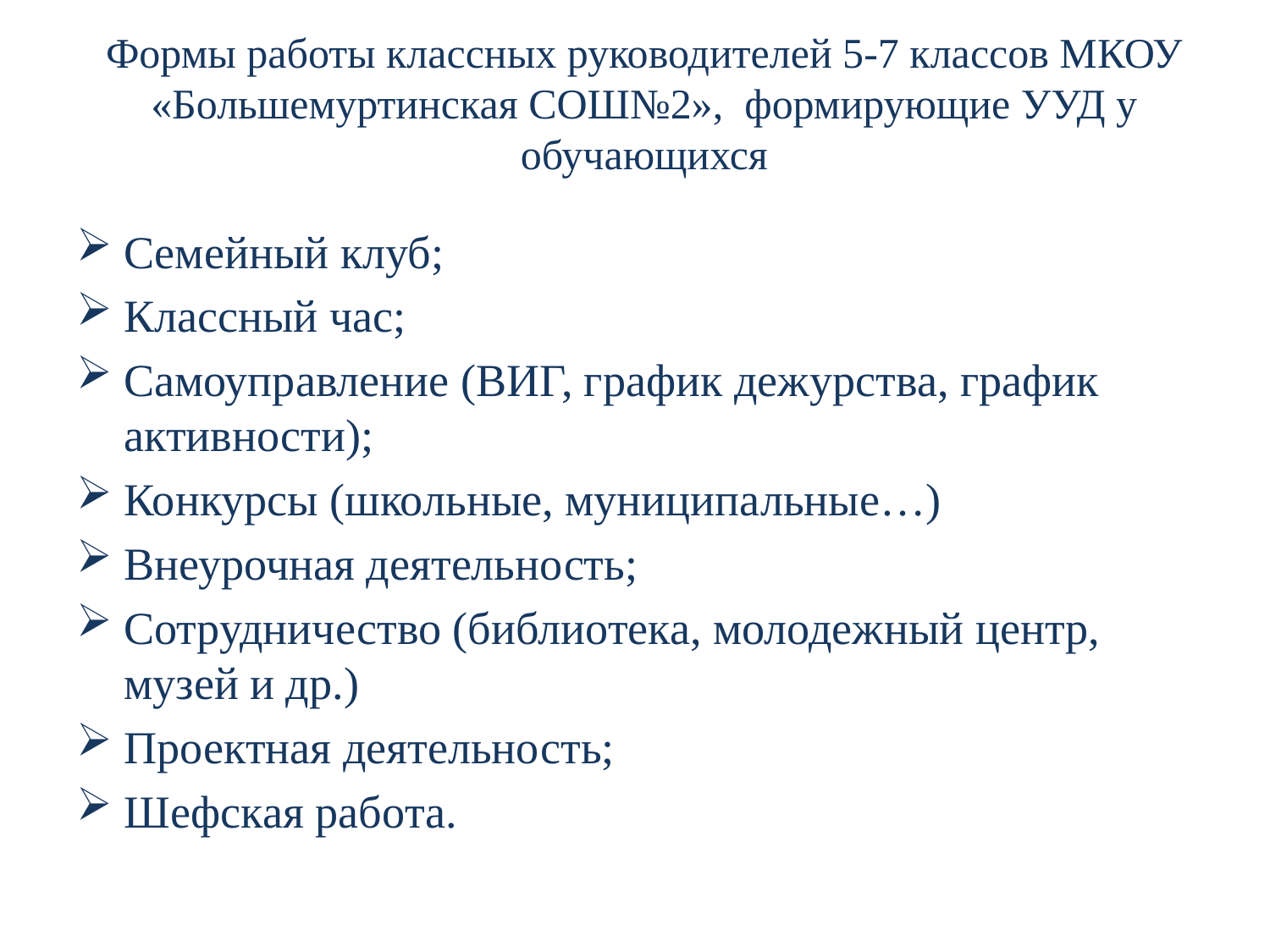

# Формы работы классных руководителей 5-7 классов МКОУ «Большемуртинская СОШ№2»,  формирующие УУД у обучающихся
Семейный клуб;
Классный час;
Самоуправление (ВИГ, график дежурства, график активности);
Конкурсы (школьные, муниципальные…)
Внеурочная деятельность;
Сотрудничество (библиотека, молодежный центр, музей и др.)
Проектная деятельность;
Шефская работа.